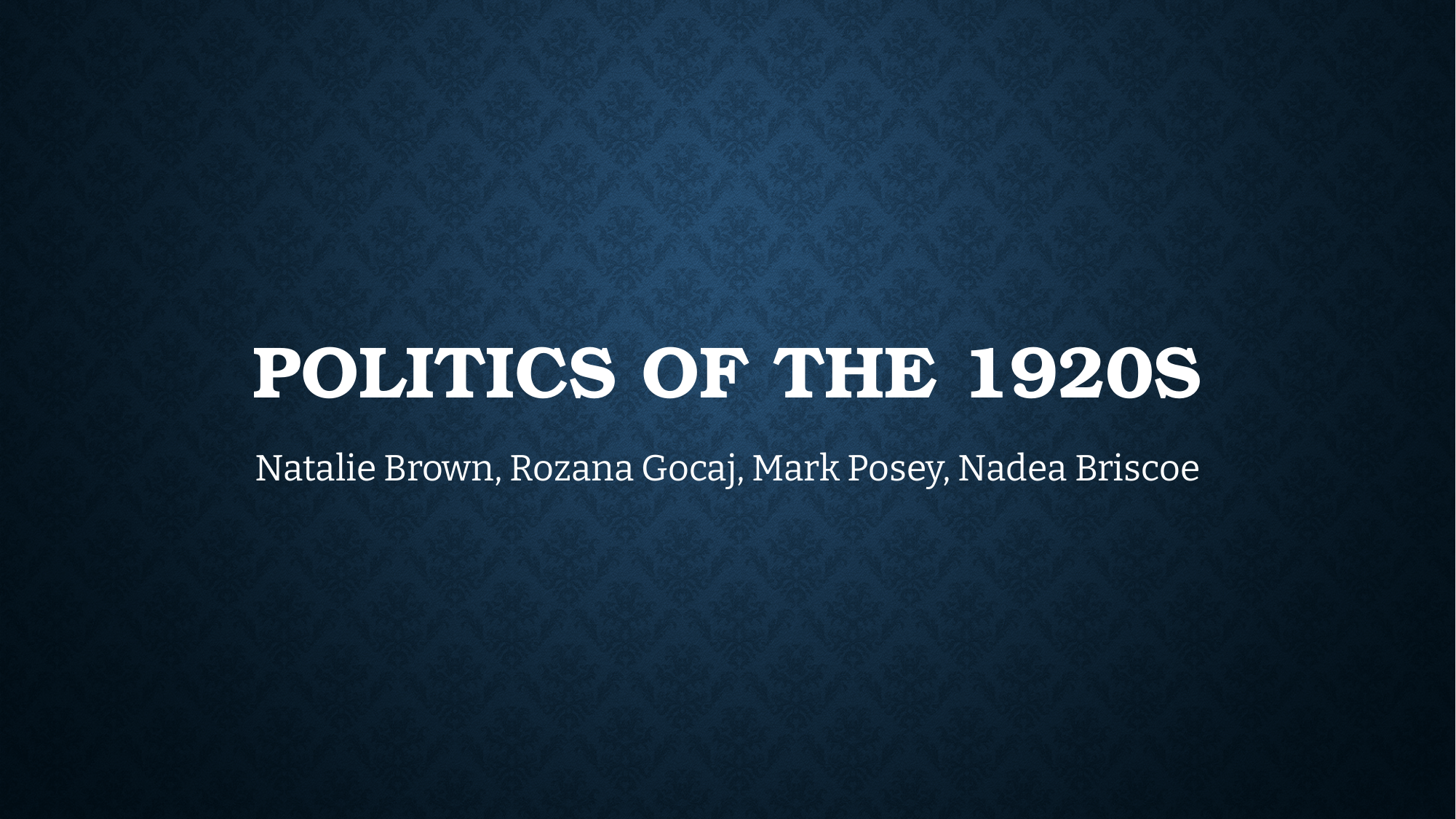

# Politics of the 1920s
Natalie Brown, Rozana Gocaj, Mark Posey, Nadea Briscoe